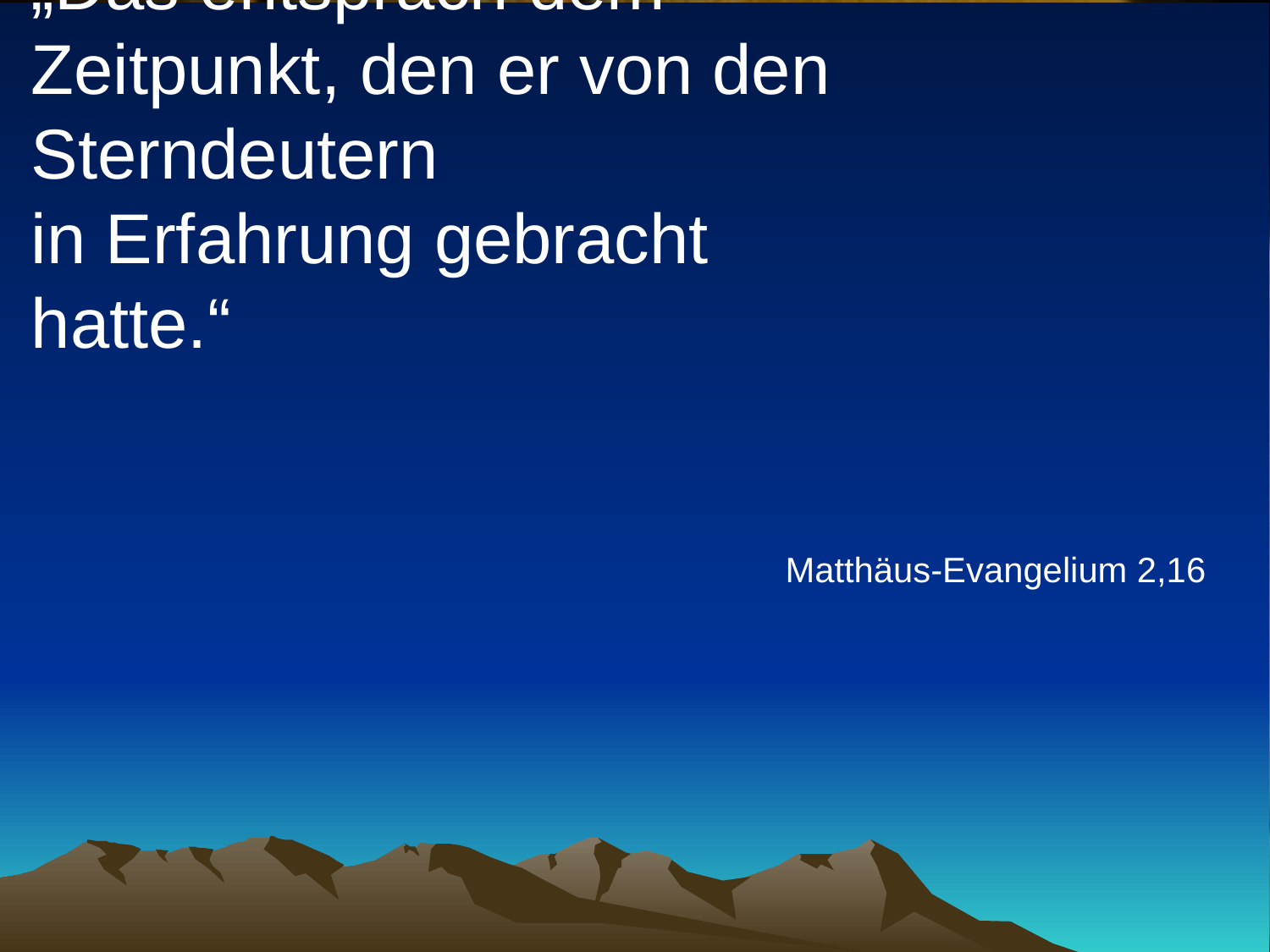

# „Das entsprach dem Zeitpunkt, den er von den Sterndeutern in Erfahrung gebracht hatte.“
Matthäus-Evangelium 2,16